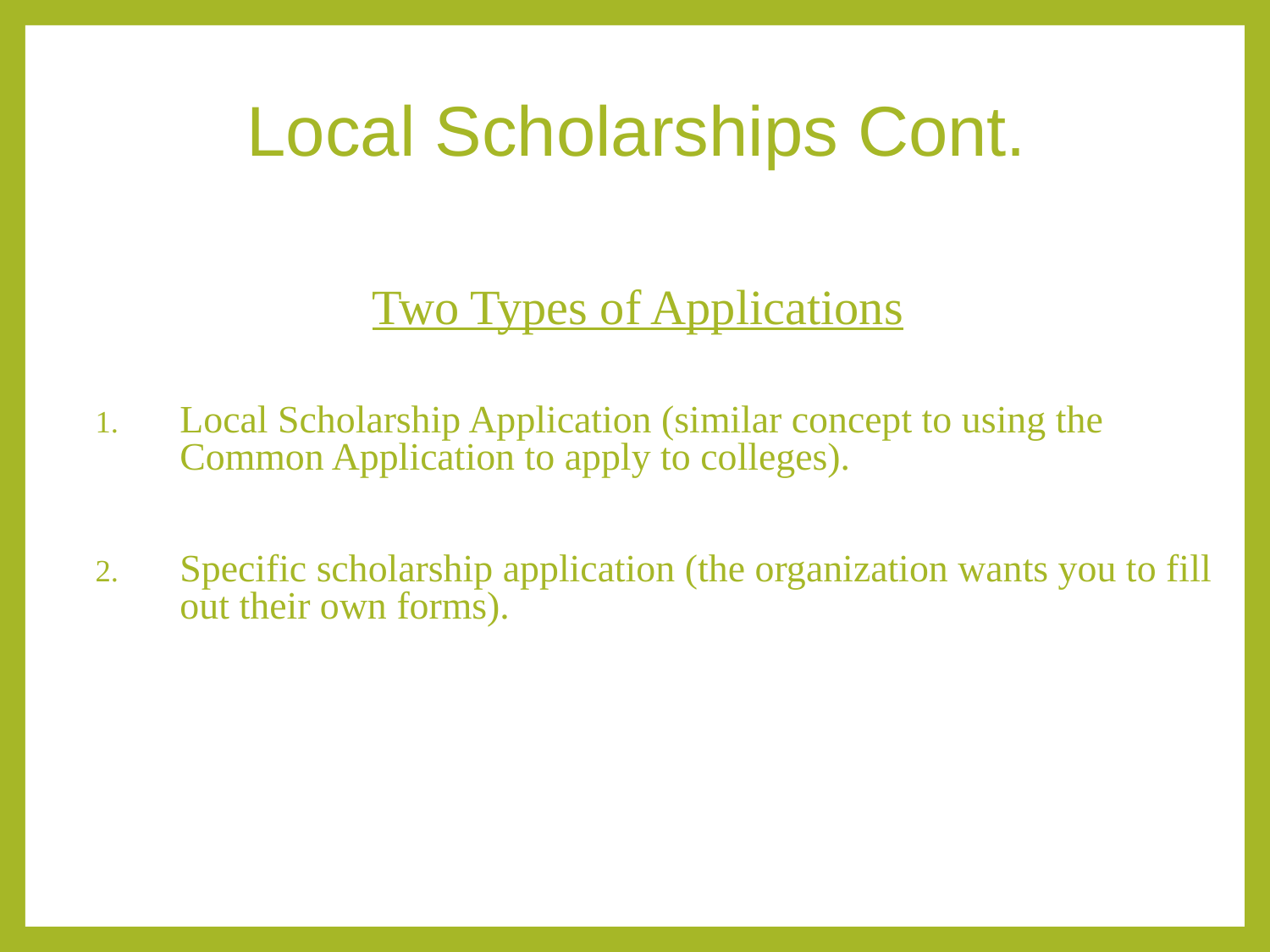

# Local Scholarships Cont.

Two Types of Applications

Local Scholarship Application (similar concept to using the Common Application to apply to colleges).

Specific scholarship application (the organization wants you to fill out their own forms).